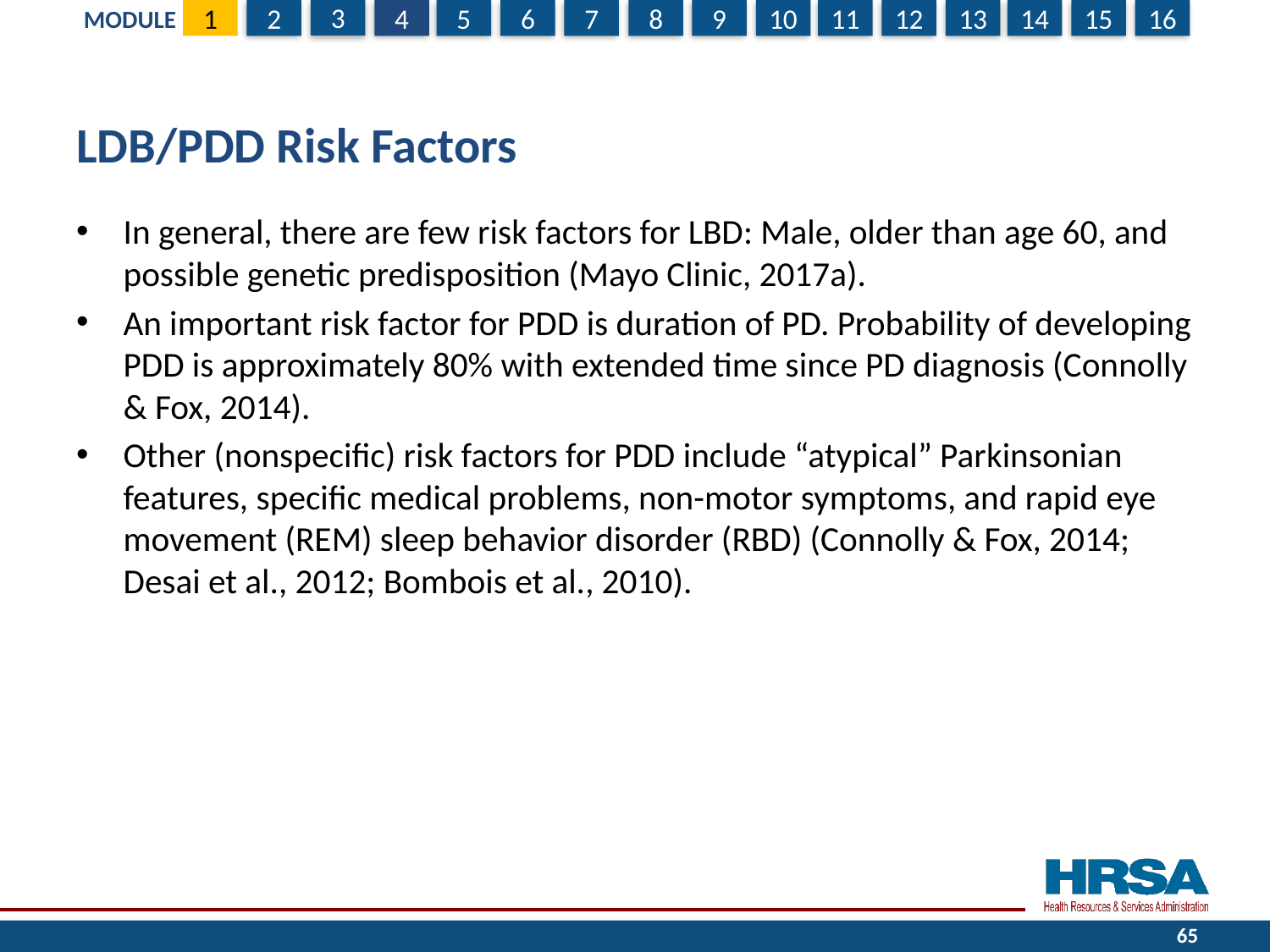

# LDB/PDD Risk Factors
In general, there are few risk factors for LBD: Male, older than age 60, and possible genetic predisposition (Mayo Clinic, 2017a).
An important risk factor for PDD is duration of PD. Probability of developing PDD is approximately 80% with extended time since PD diagnosis (Connolly & Fox, 2014).
Other (nonspecific) risk factors for PDD include “atypical” Parkinsonian features, specific medical problems, non-motor symptoms, and rapid eye movement (REM) sleep behavior disorder (RBD) (Connolly & Fox, 2014; Desai et al., 2012; Bombois et al., 2010).